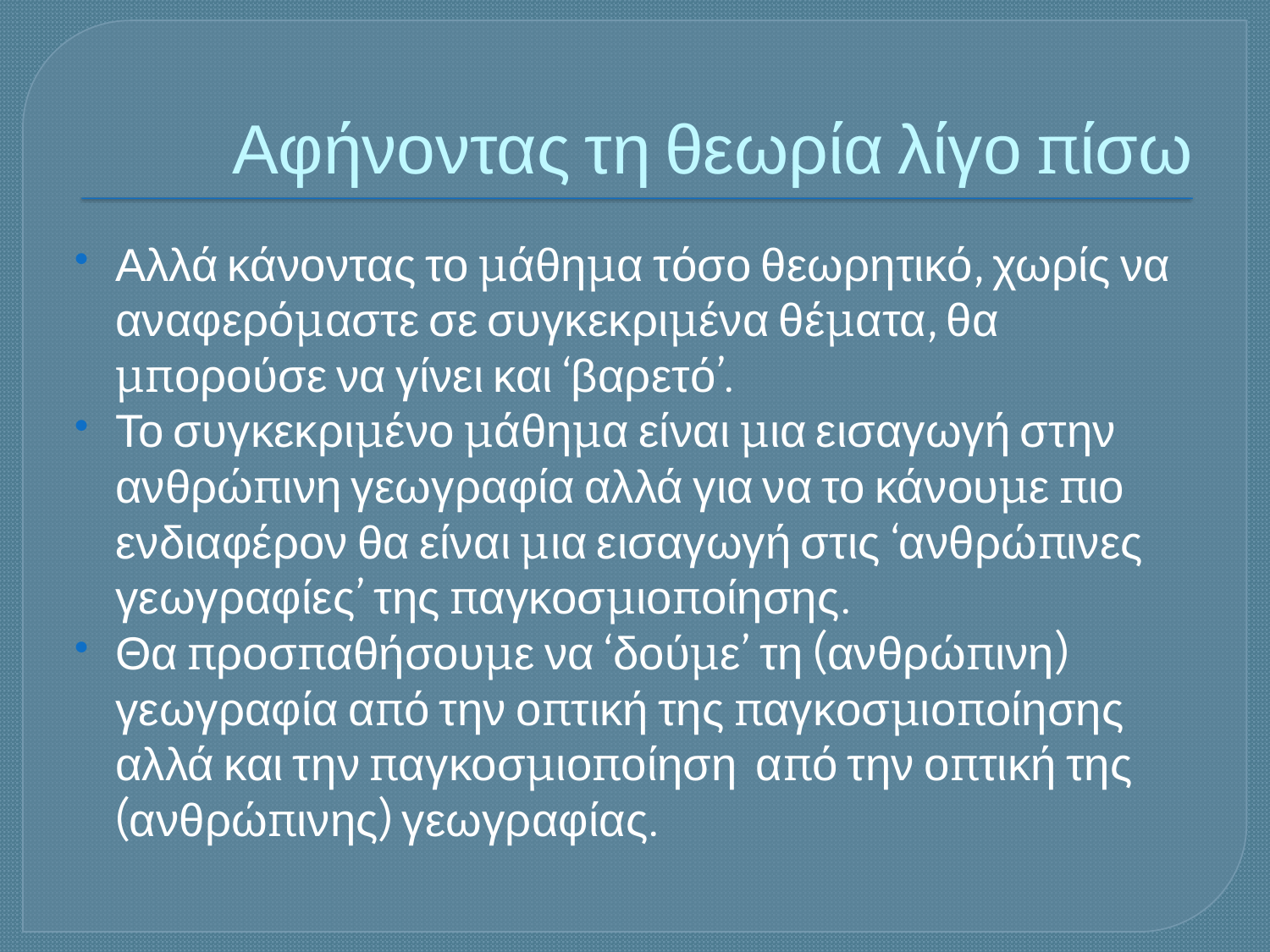

# Αφήνοντας τη θεωρία λίγο πίσω
Αλλά κάνοντας το μάθημα τόσο θεωρητικό, χωρίς να αναφερόμαστε σε συγκεκριμένα θέματα, θα μπορούσε να γίνει και ‘βαρετό’.
Το συγκεκριμένο μάθημα είναι μια εισαγωγή στην ανθρώπινη γεωγραφία αλλά για να το κάνουμε πιο ενδιαφέρον θα είναι μια εισαγωγή στις ‘ανθρώπινες γεωγραφίες’ της παγκοσμιοποίησης.
Θα προσπαθήσουμε να ‘δούμε’ τη (ανθρώπινη) γεωγραφία από την οπτική της παγκοσμιοποίησης αλλά και την παγκοσμιοποίηση  από την οπτική της (ανθρώπινης) γεωγραφίας.